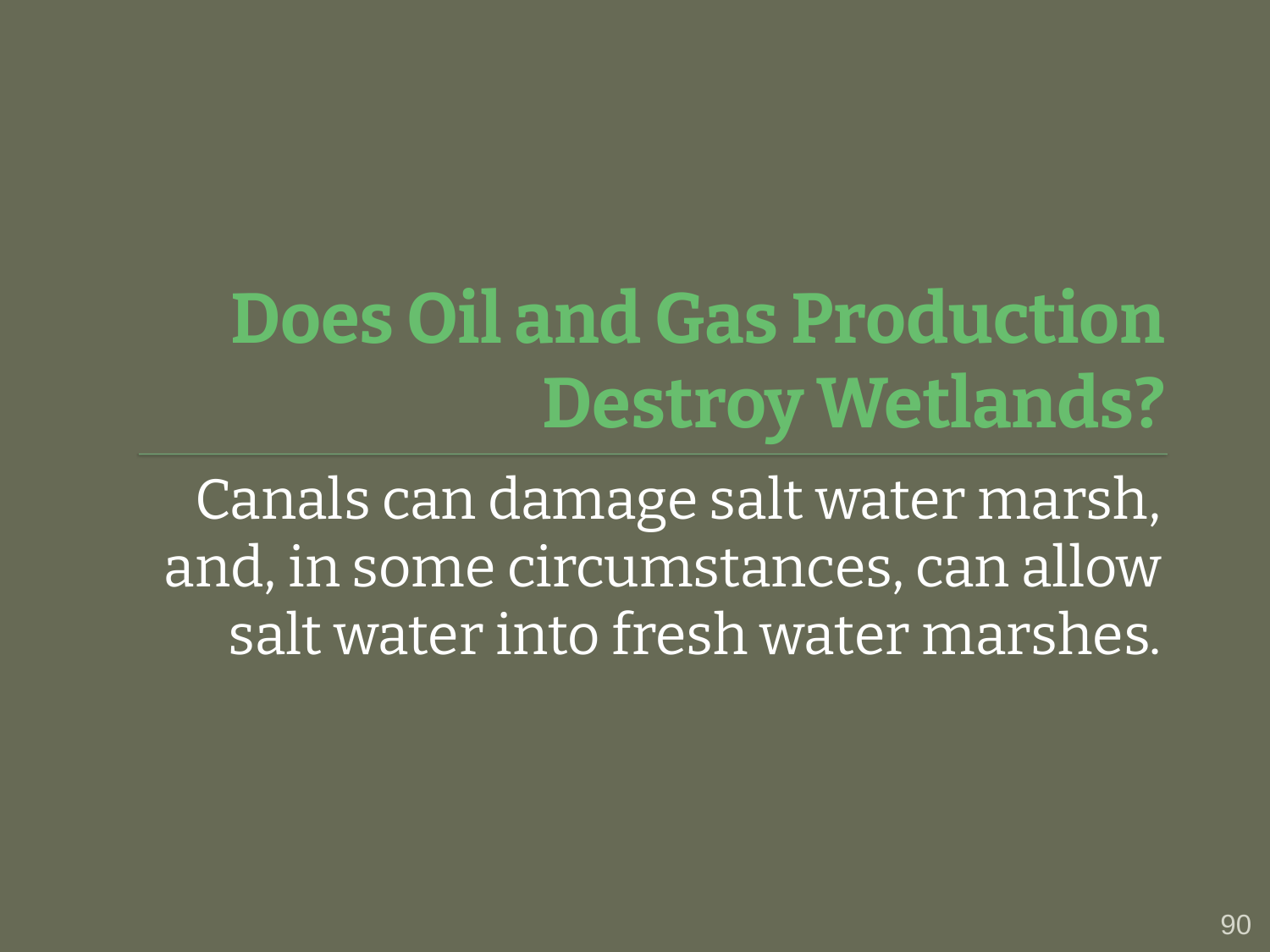

# Does Oil and Gas Production Destroy Wetlands?
Canals can damage salt water marsh, and, in some circumstances, can allow salt water into fresh water marshes.

90